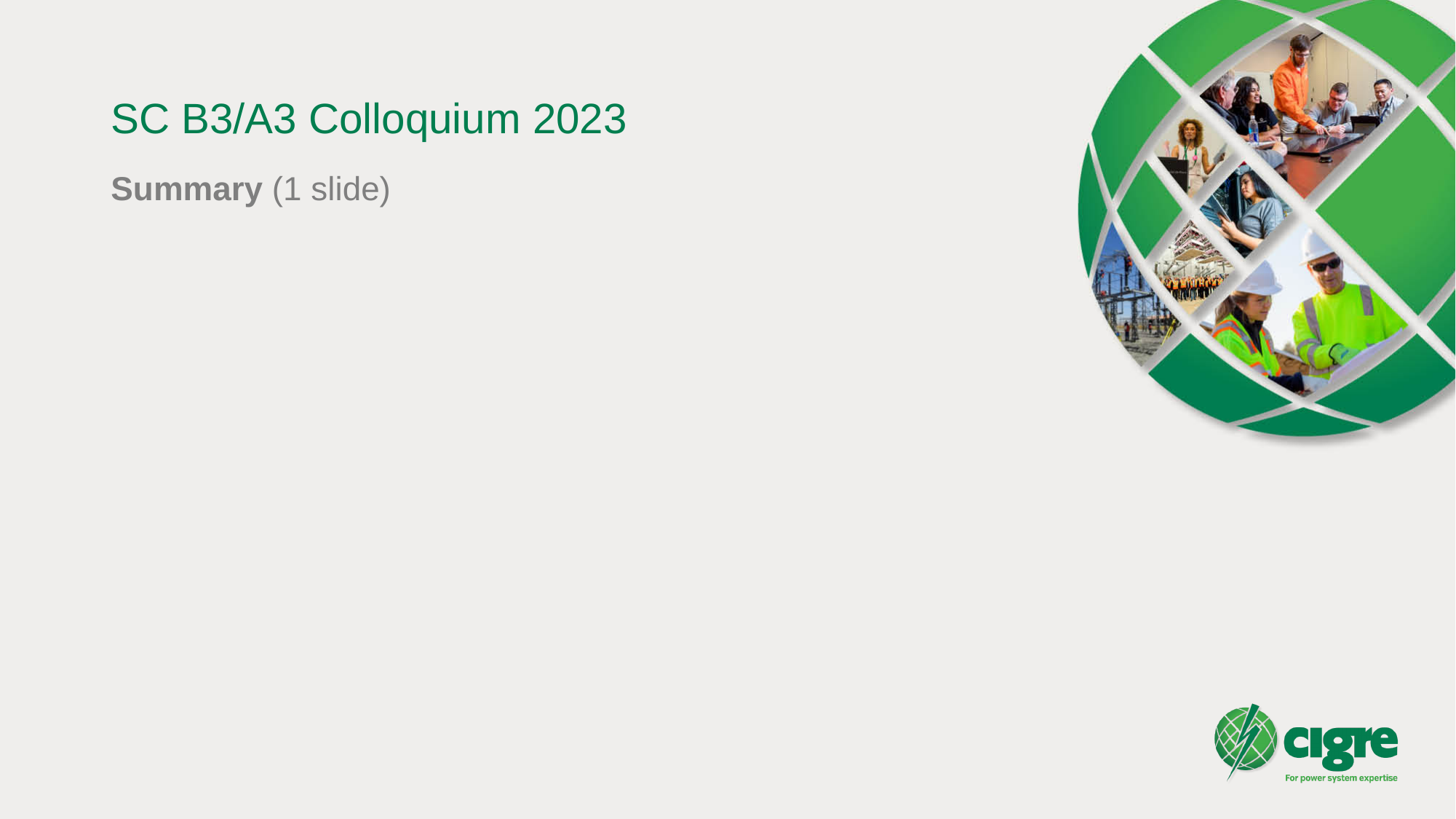

# SC B3/A3 Colloquium 2023
Summary (1 slide)